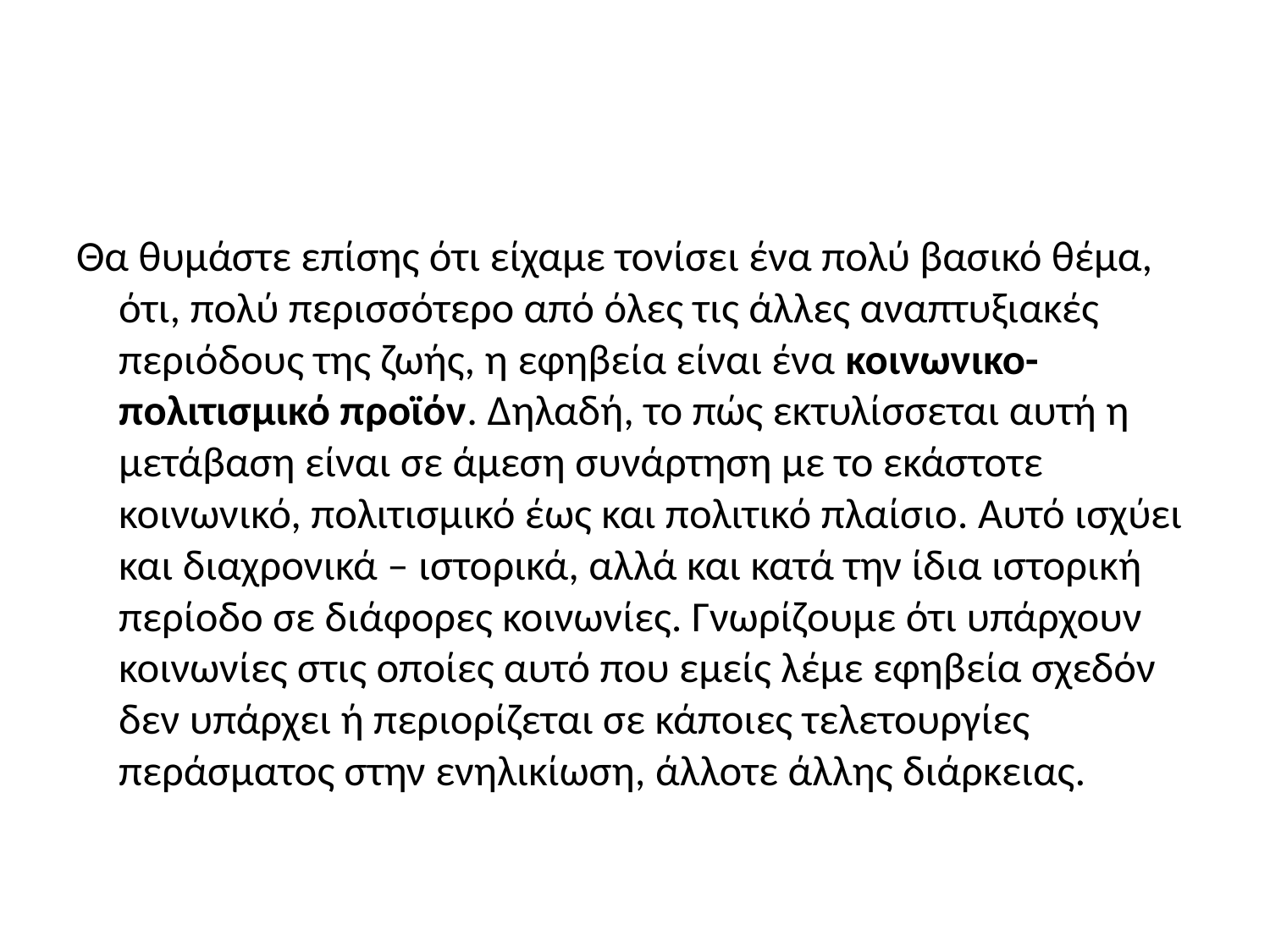

#
Θα θυμάστε επίσης ότι είχαμε τονίσει ένα πολύ βασικό θέμα, ότι, πολύ περισσότερο από όλες τις άλλες αναπτυξιακές περιόδους της ζωής, η εφηβεία είναι ένα κοινωνικο-πολιτισμικό προϊόν. Δηλαδή, το πώς εκτυλίσσεται αυτή η μετάβαση είναι σε άμεση συνάρτηση με το εκάστοτε κοινωνικό, πολιτισμικό έως και πολιτικό πλαίσιο. Αυτό ισχύει και διαχρονικά – ιστορικά, αλλά και κατά την ίδια ιστορική περίοδο σε διάφορες κοινωνίες. Γνωρίζουμε ότι υπάρχουν κοινωνίες στις οποίες αυτό που εμείς λέμε εφηβεία σχεδόν δεν υπάρχει ή περιορίζεται σε κάποιες τελετουργίες περάσματος στην ενηλικίωση, άλλοτε άλλης διάρκειας.